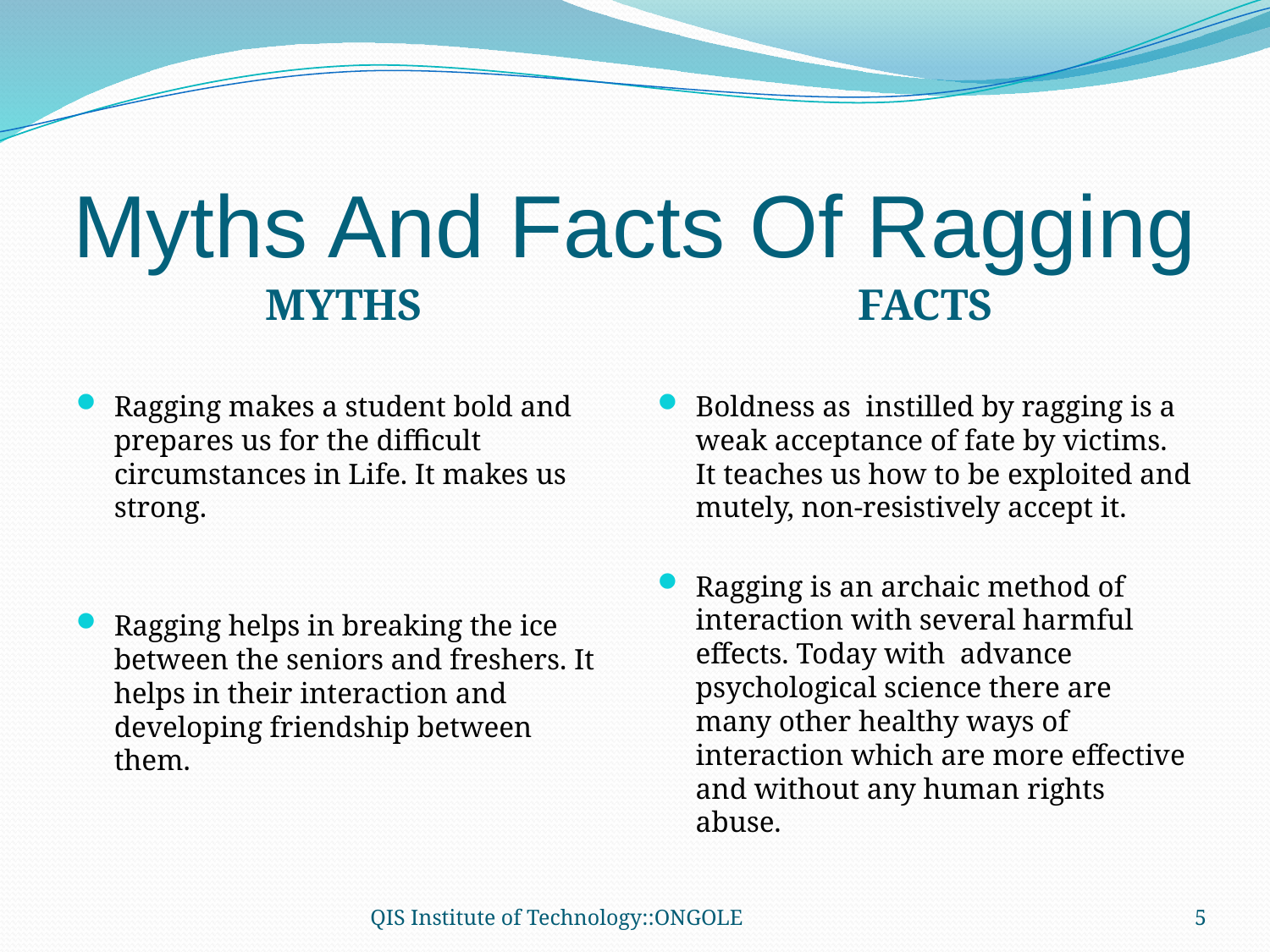

# Myths And Facts Of Ragging
MYTHS
FACTS

Ragging makes a student bold and prepares us for the difficult circumstances in Life. It makes us strong.

Ragging helps in breaking the ice between the seniors and freshers. It helps in their interaction and developing friendship between them.

Boldness as  instilled by ragging is a weak acceptance of fate by victims. It teaches us how to be exploited and mutely, non-resistively accept it.

Ragging is an archaic method of interaction with several harmful effects. Today with  advance psychological science there are many other healthy ways of interaction which are more effective and without any human rights abuse.

QIS Institute of Technology::ONGOLE
5